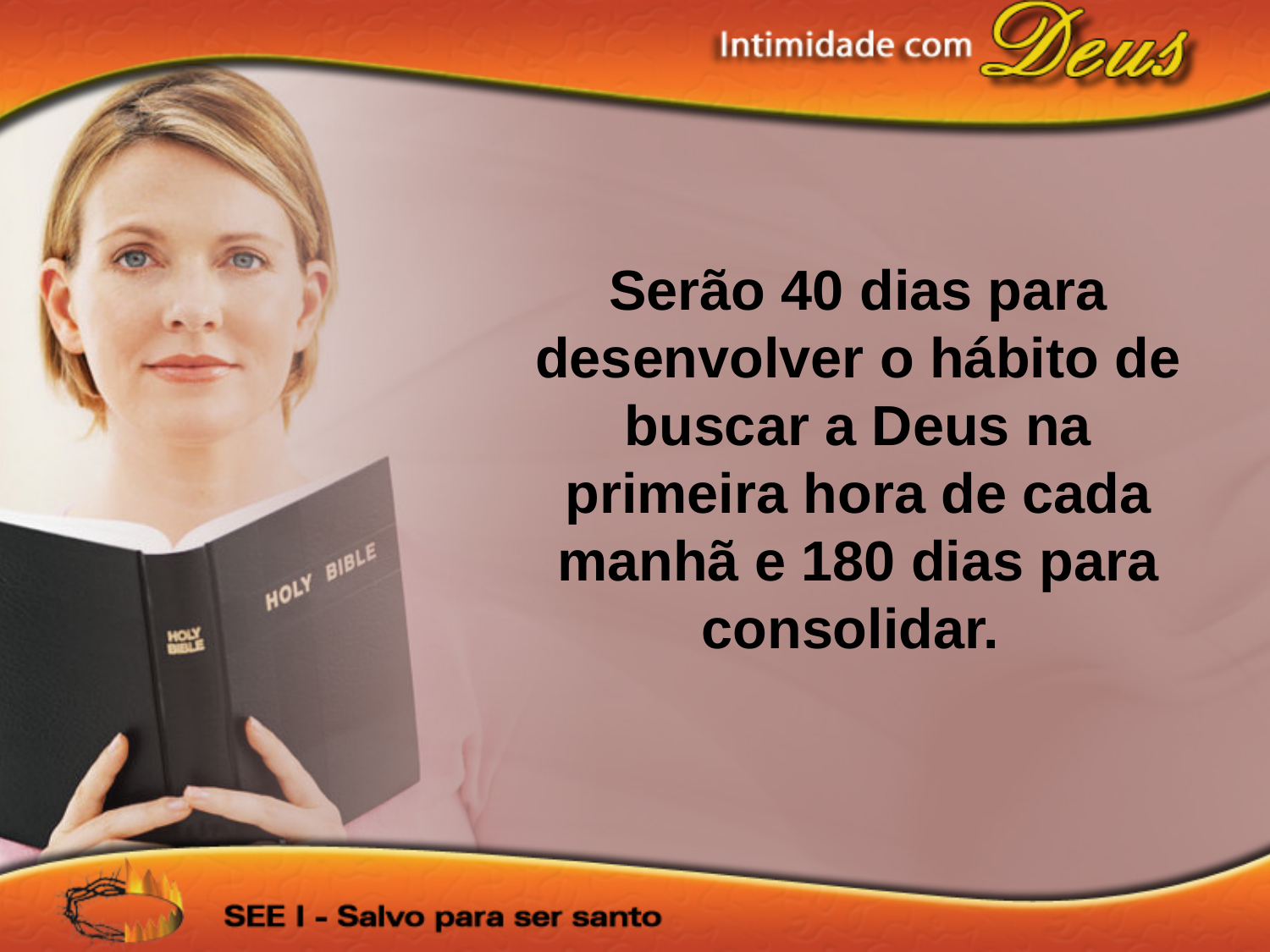

Serão 40 dias para desenvolver o hábito de buscar a Deus na primeira hora de cada manhã e 180 dias para consolidar.